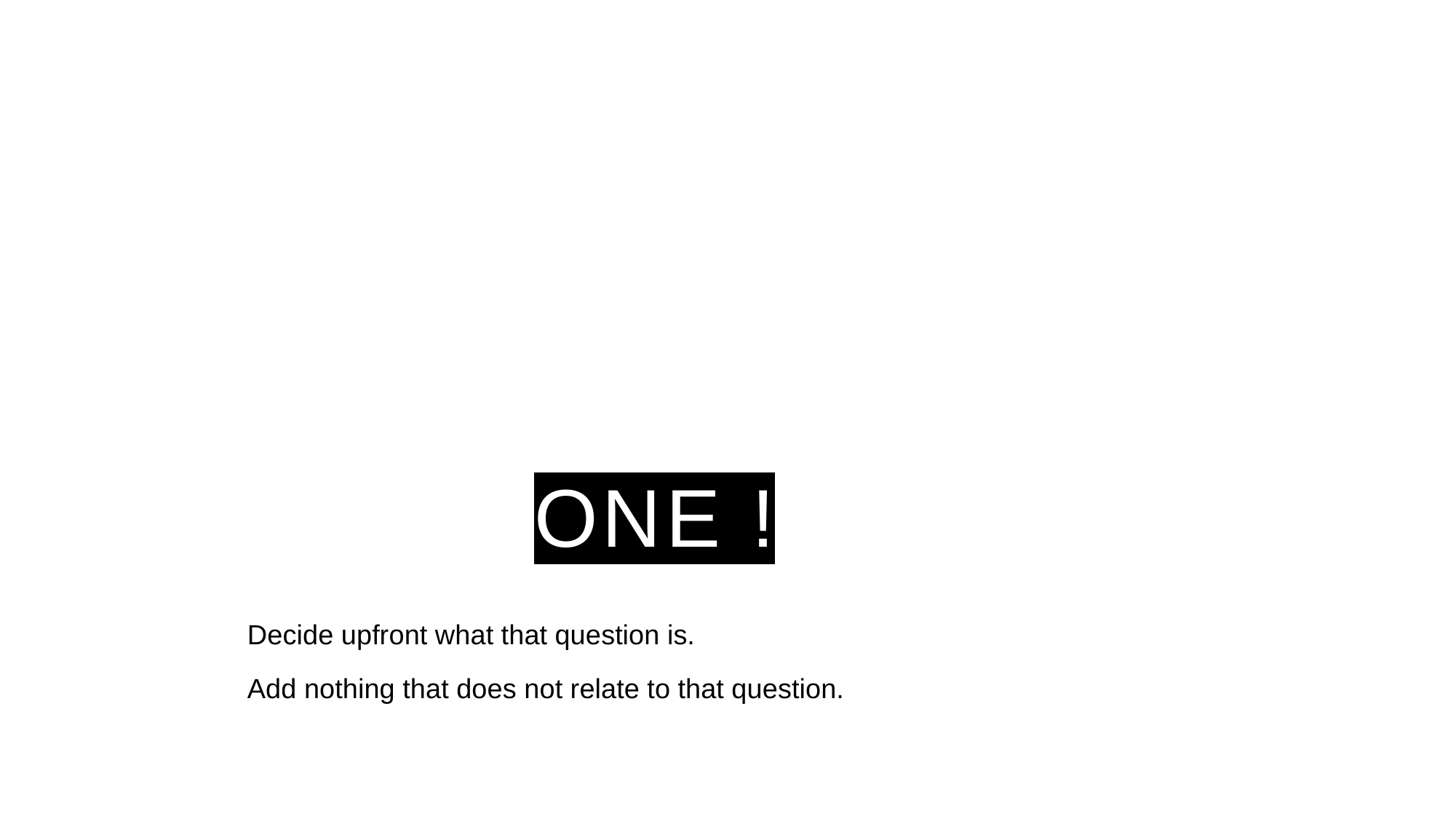

# ONE !
Decide upfront what that question is.
Add nothing that does not relate to that question.